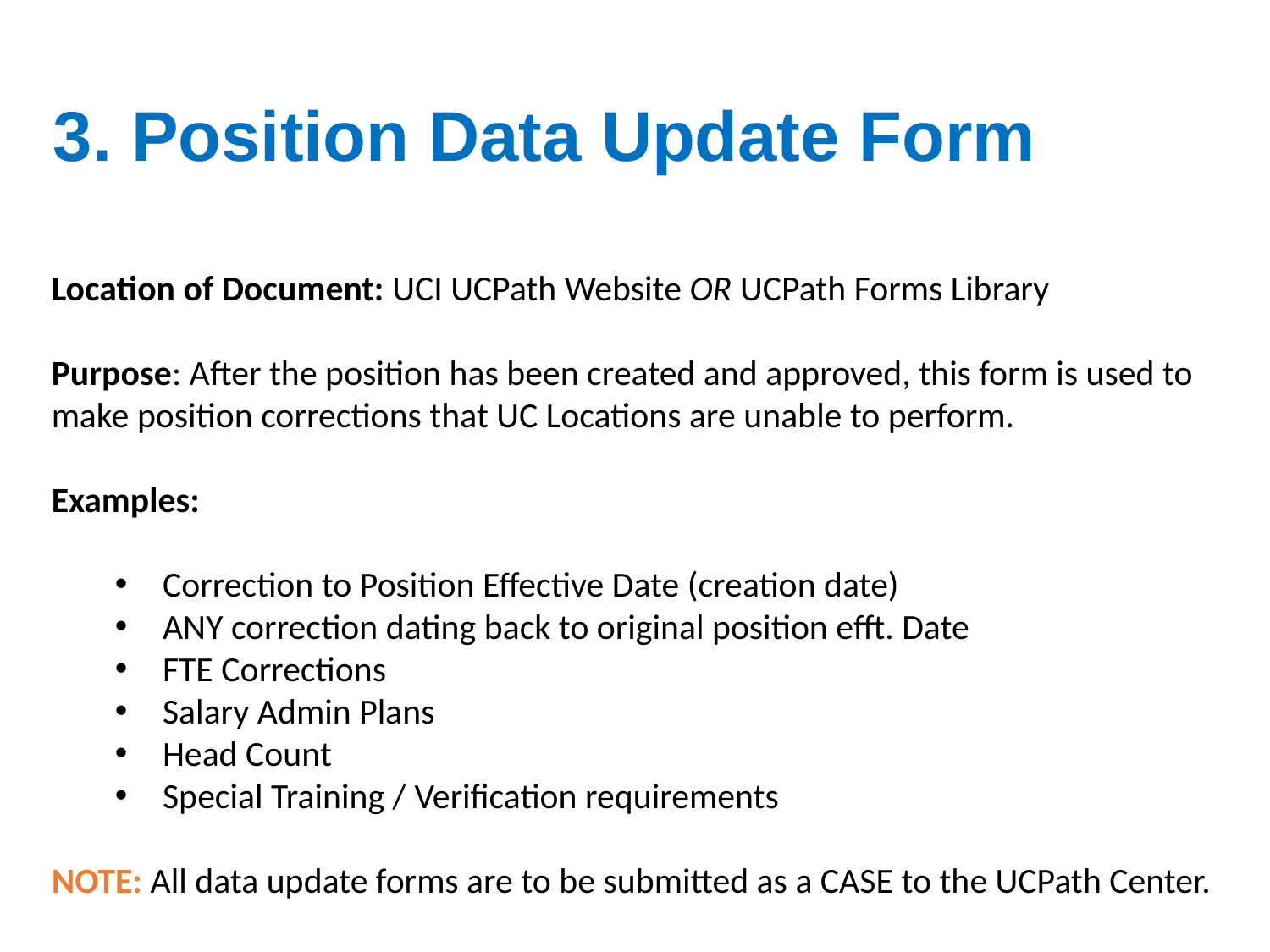

3. Position Data Update Form
Location of Document: UCI UCPath Website OR UCPath Forms Library

Purpose: After the position has been created and approved, this form is used to make position corrections that UC Locations are unable to perform.

Examples:

Correction to Position Effective Date (creation date)
ANY correction dating back to original position efft. Date
FTE Corrections
Salary Admin Plans
Head Count
Special Training / Verification requirements

NOTE: All data update forms are to be submitted as a CASE to the UCPath Center.